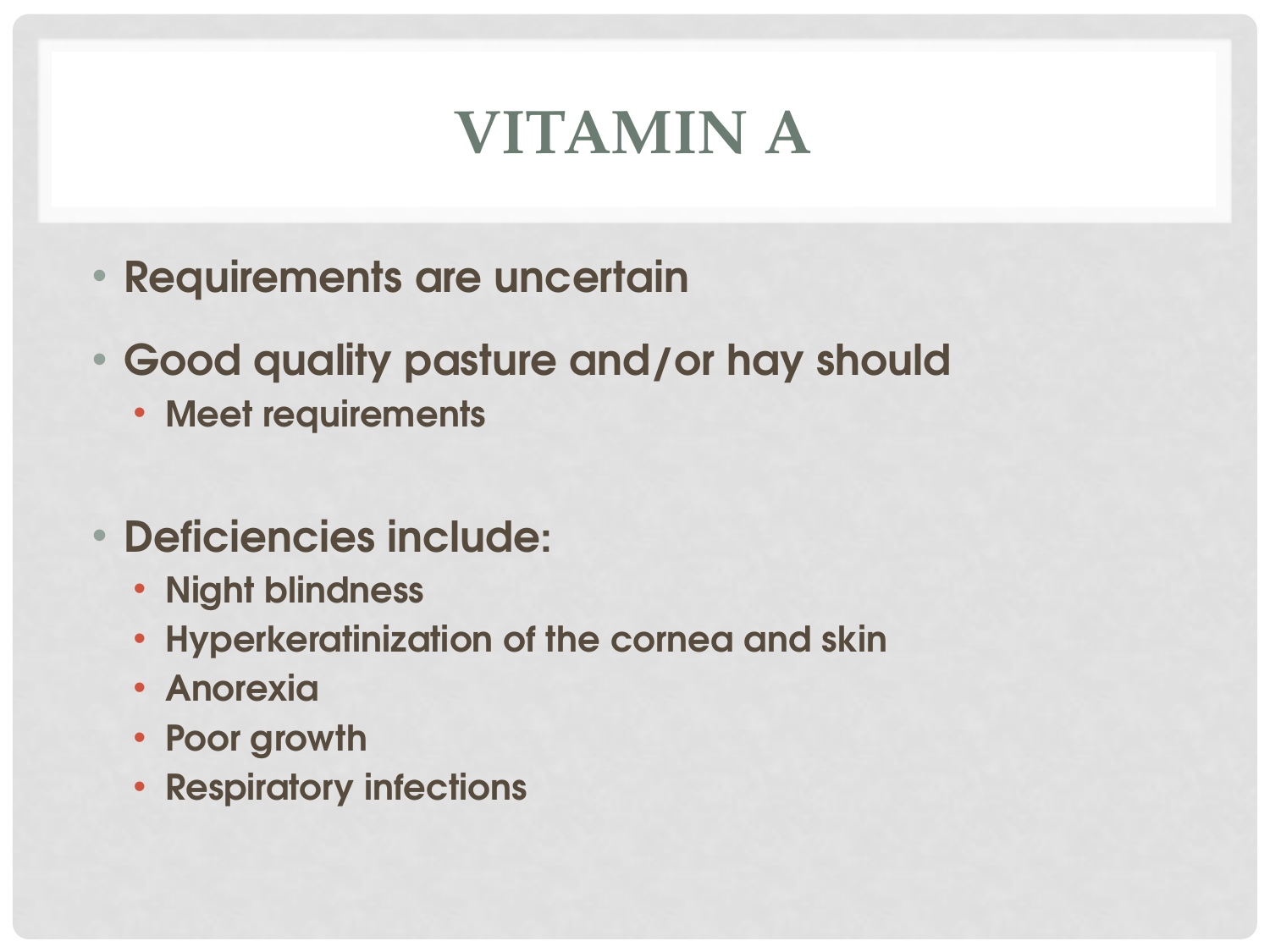

# Vitamin A
Requirements are uncertain

Good quality pasture and/or hay should
Meet requirements

Deficiencies include:
Night blindness
Hyperkeratinization of the cornea and skin
Anorexia
Poor growth
Respiratory infections